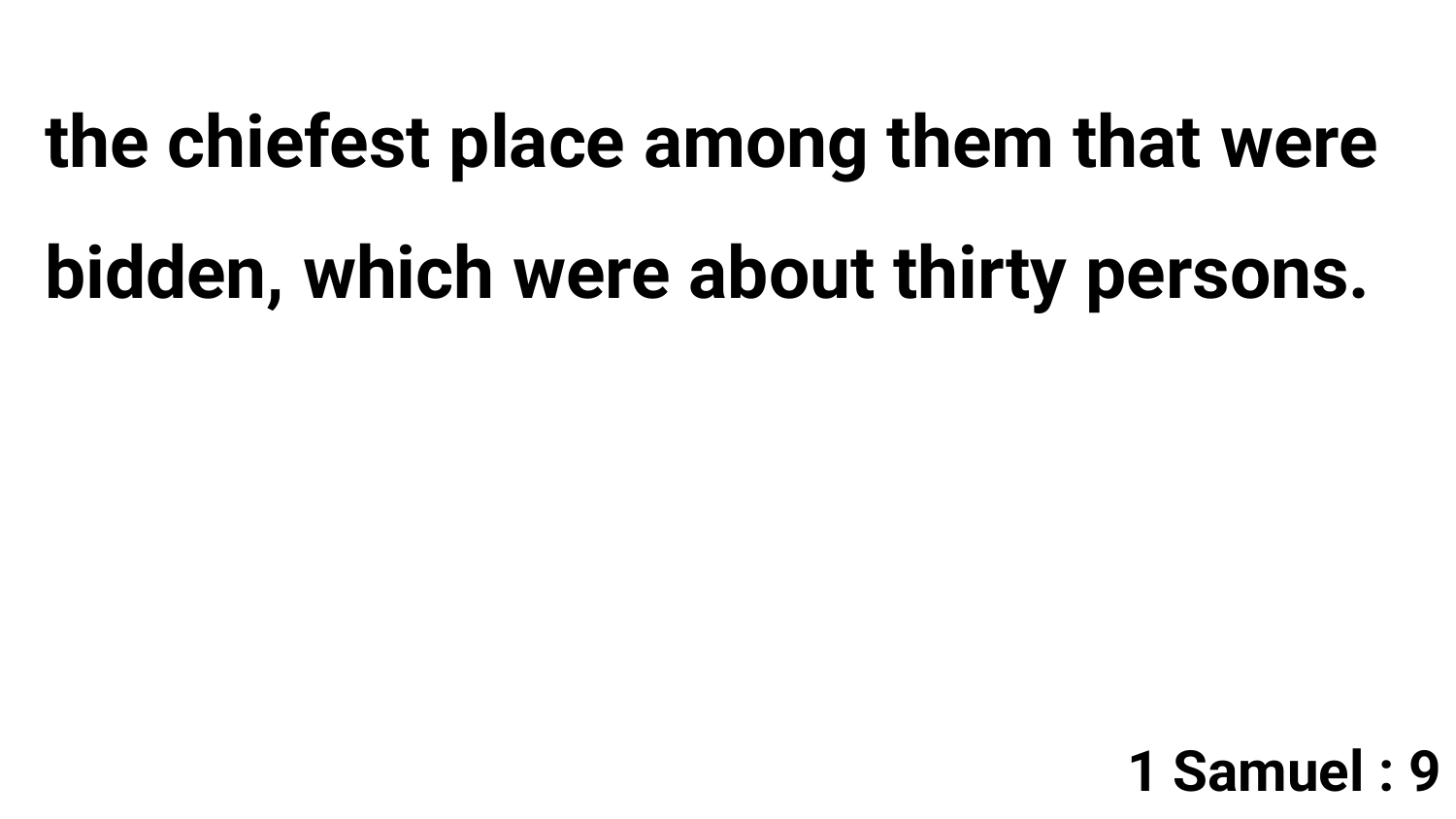

the chiefest place among them that were bidden, which were about thirty persons.
1 Samuel : 9